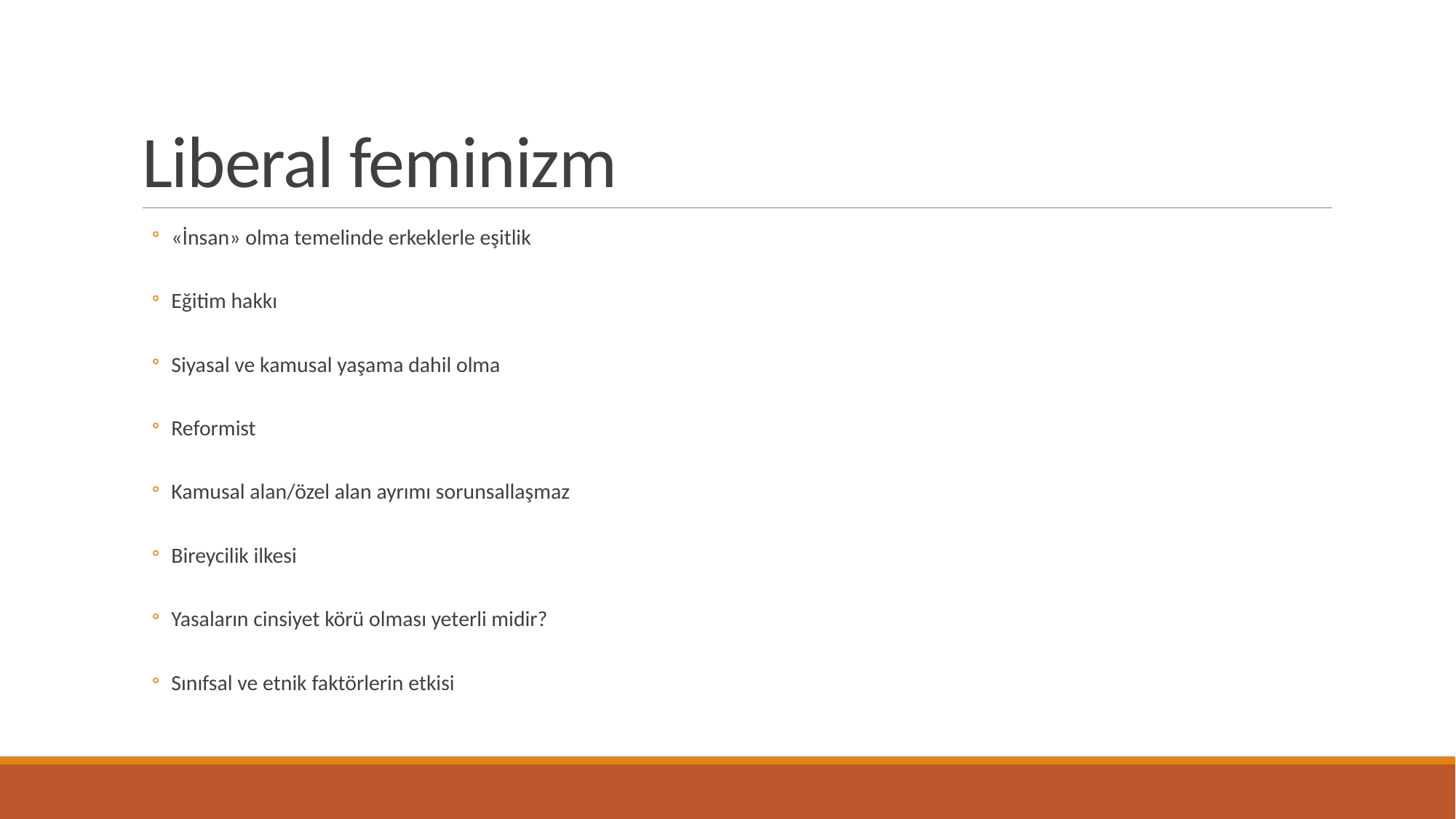

# Liberal feminizm
«İnsan» olma temelinde erkeklerle eşitlik

Eğitim hakkı

Siyasal ve kamusal yaşama dahil olma

Reformist

Kamusal alan/özel alan ayrımı sorunsallaşmaz

Bireycilik ilkesi

Yasaların cinsiyet körü olması yeterli midir?

Sınıfsal ve etnik faktörlerin etkisi